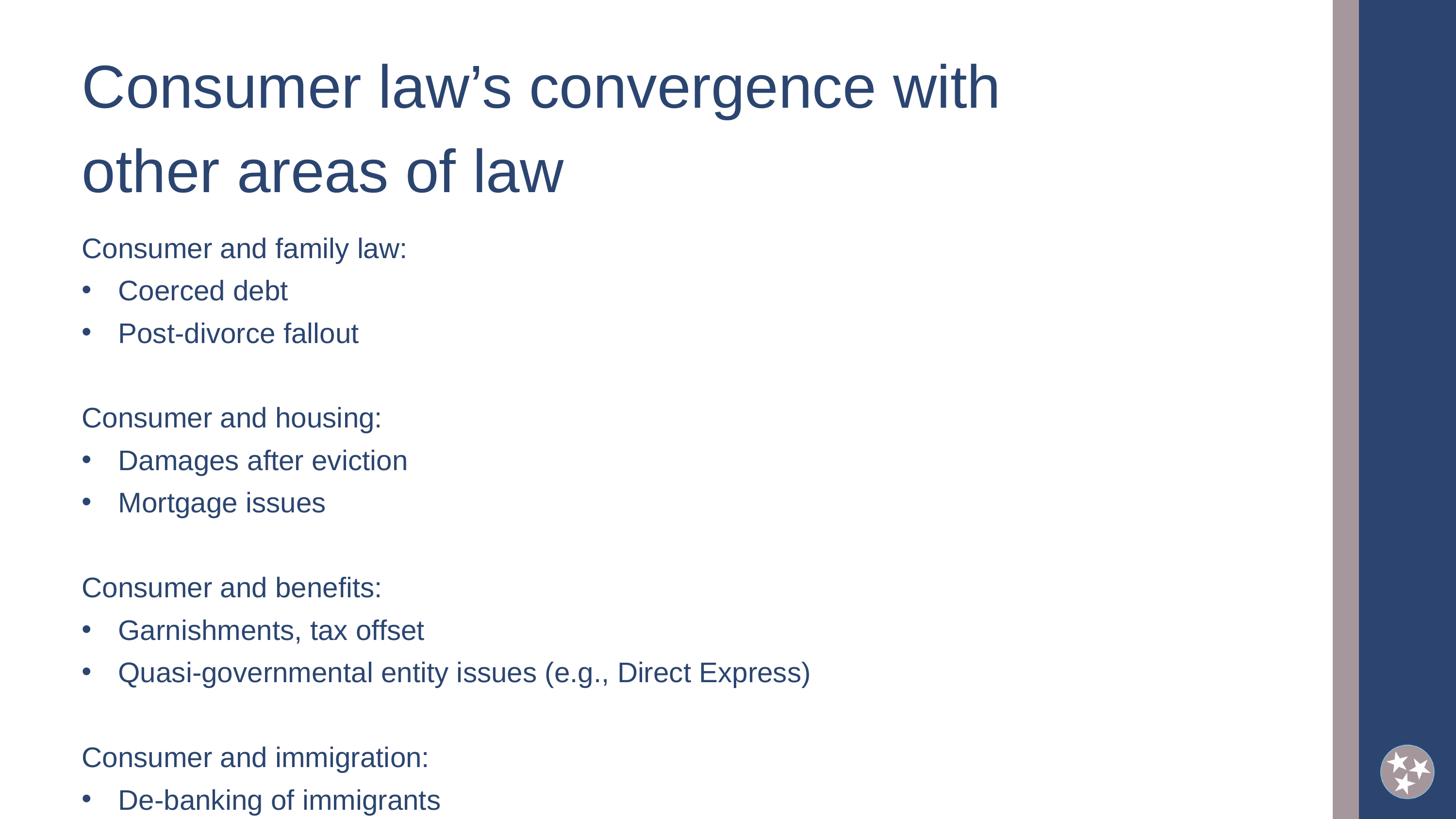

Consumer law’s convergence with other areas of law
Consumer and family law:
Coerced debt
Post-divorce fallout

Consumer and housing:
Damages after eviction
Mortgage issues

Consumer and benefits:
Garnishments, tax offset
Quasi-governmental entity issues (e.g., Direct Express)

Consumer and immigration:
De-banking of immigrants

2